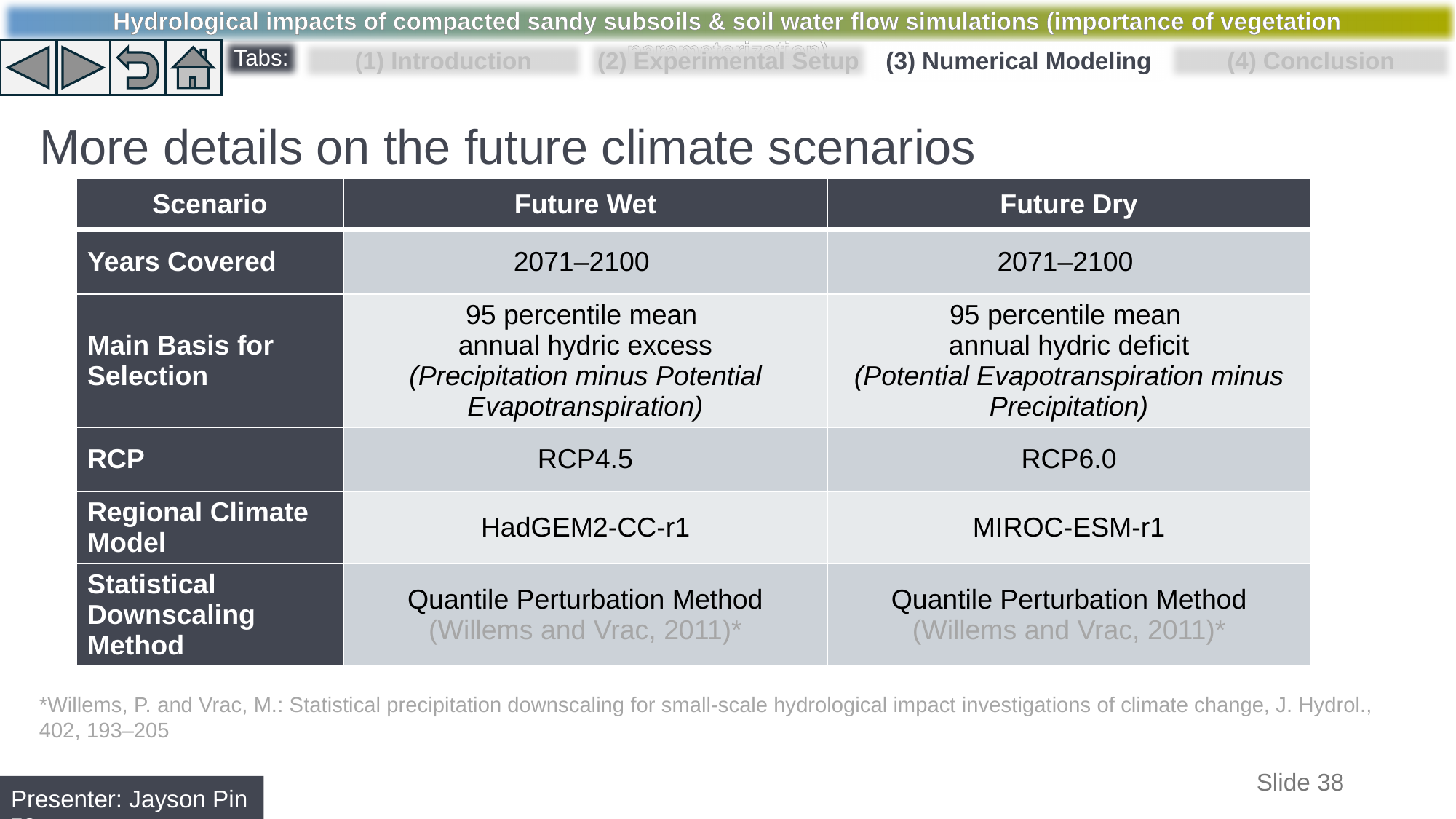

(1) Introduction
(2) Experimental Setup
(3) Numerical Modeling
(4) Conclusion
# More details on the future climate scenarios
| Scenario | Future Wet | Future Dry |
| --- | --- | --- |
| Years Covered | 2071–2100 | 2071–2100 |
| Main Basis for Selection | 95 percentile mean annual hydric excess (Precipitation minus Potential Evapotranspiration) | 95 percentile mean annual hydric deficit (Potential Evapotranspiration minus Precipitation) |
| RCP | RCP4.5 | RCP6.0 |
| Regional Climate Model | HadGEM2-CC-r1 | MIROC-ESM-r1 |
| Statistical Downscaling Method | Quantile Perturbation Method (Willems and Vrac, 2011)\* | Quantile Perturbation Method (Willems and Vrac, 2011)\* |
*Willems, P. and Vrac, M.: Statistical precipitation downscaling for small-scale hydrological impact investigations of climate change, J. Hydrol., 402, 193–205
Slide 38
Presenter: Jayson Pinza